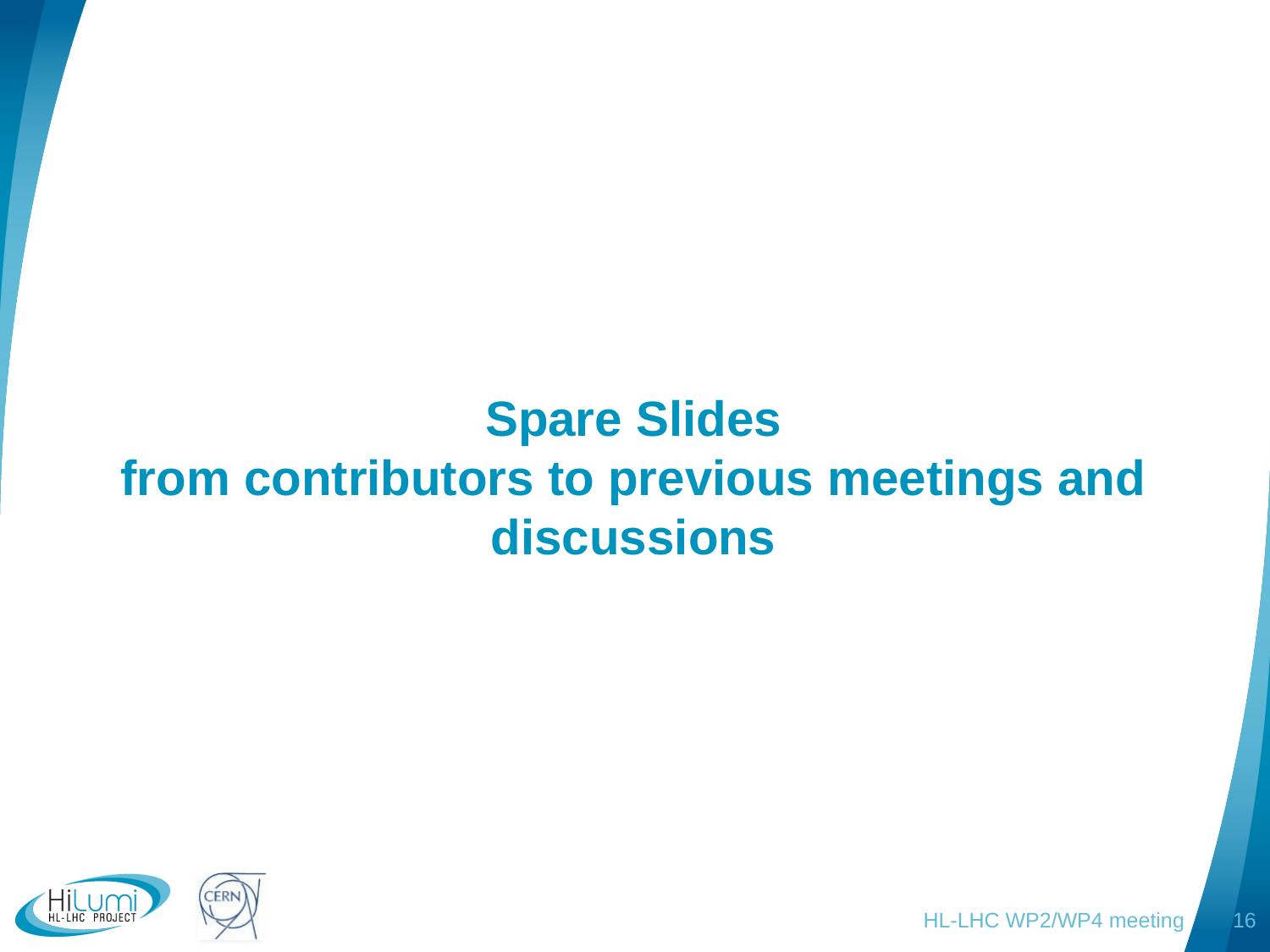

# Spare Slides from contributors to previous meetings and discussions
HL-LHC WP2/WP4 meeting
16